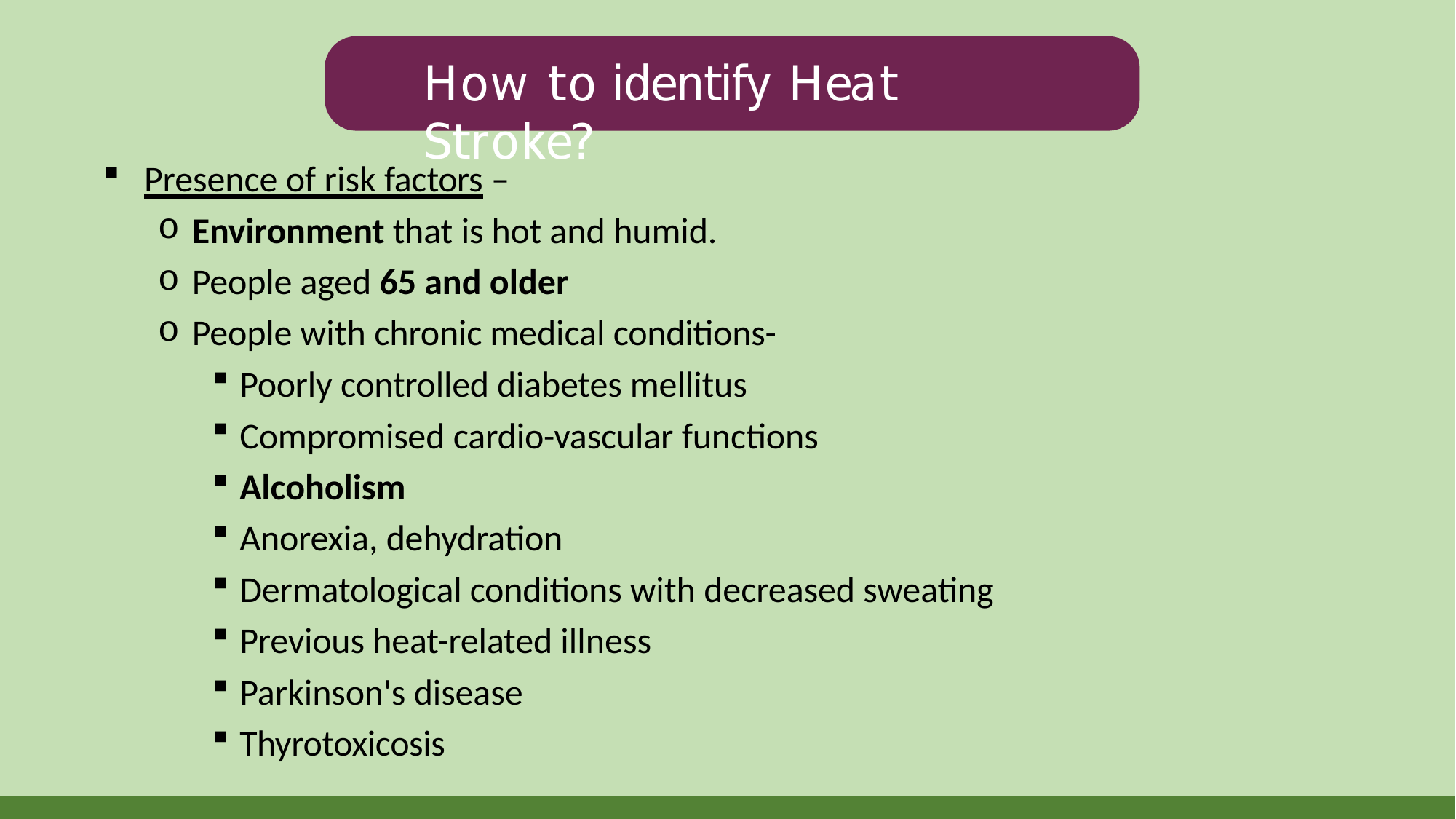

# How to identify Heat Stroke?
Presence of risk factors –
Environment that is hot and humid.
People aged 65 and older
People with chronic medical conditions-
Poorly controlled diabetes mellitus
Compromised cardio-vascular functions
Alcoholism
Anorexia, dehydration
Dermatological conditions with decreased sweating
Previous heat-related illness
Parkinson's disease
Thyrotoxicosis